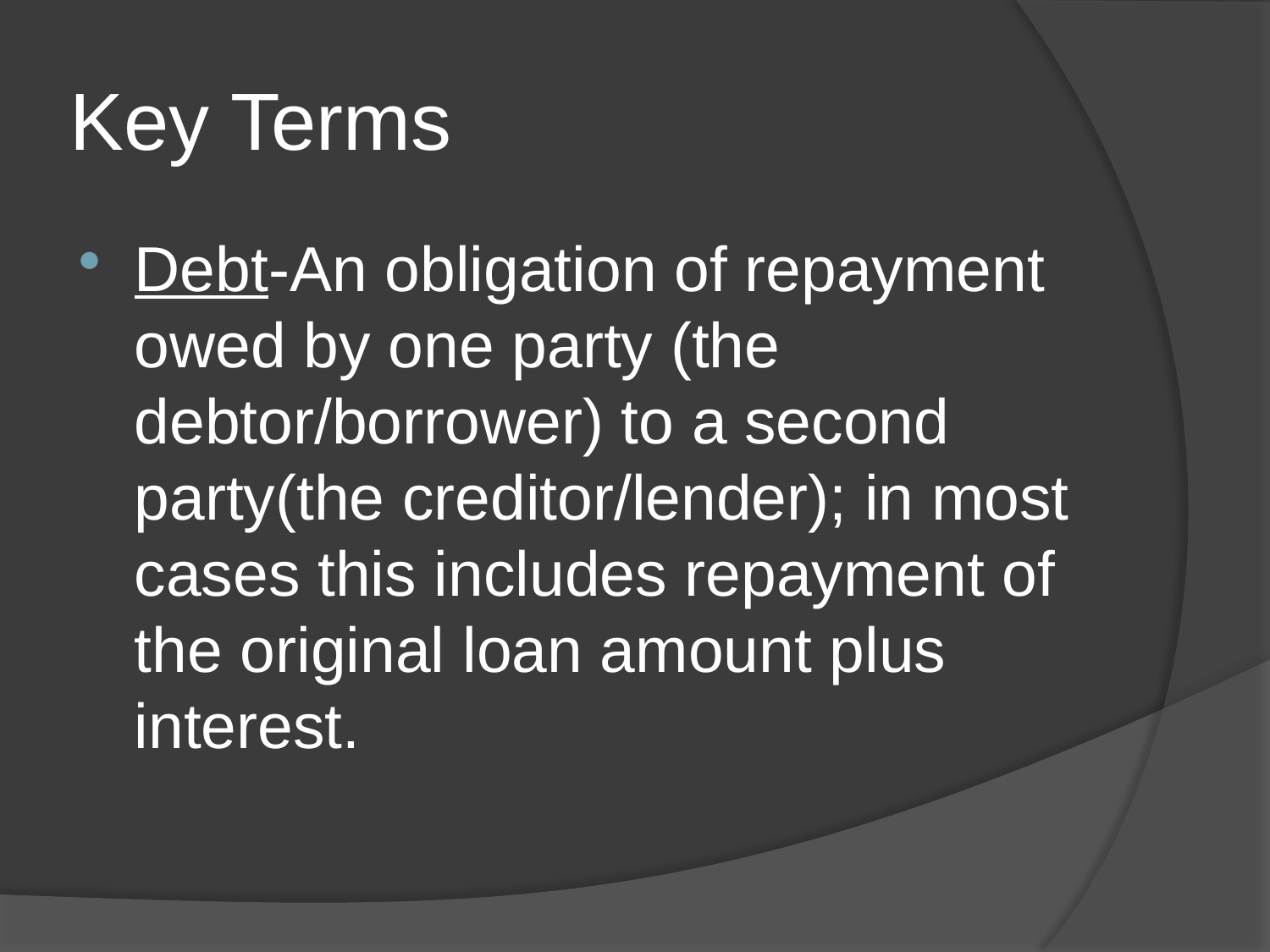

# Key Terms
Debt-An obligation of repayment owed by one party (the debtor/borrower) to a second party(the creditor/lender); in most cases this includes repayment of the original loan amount plus interest.